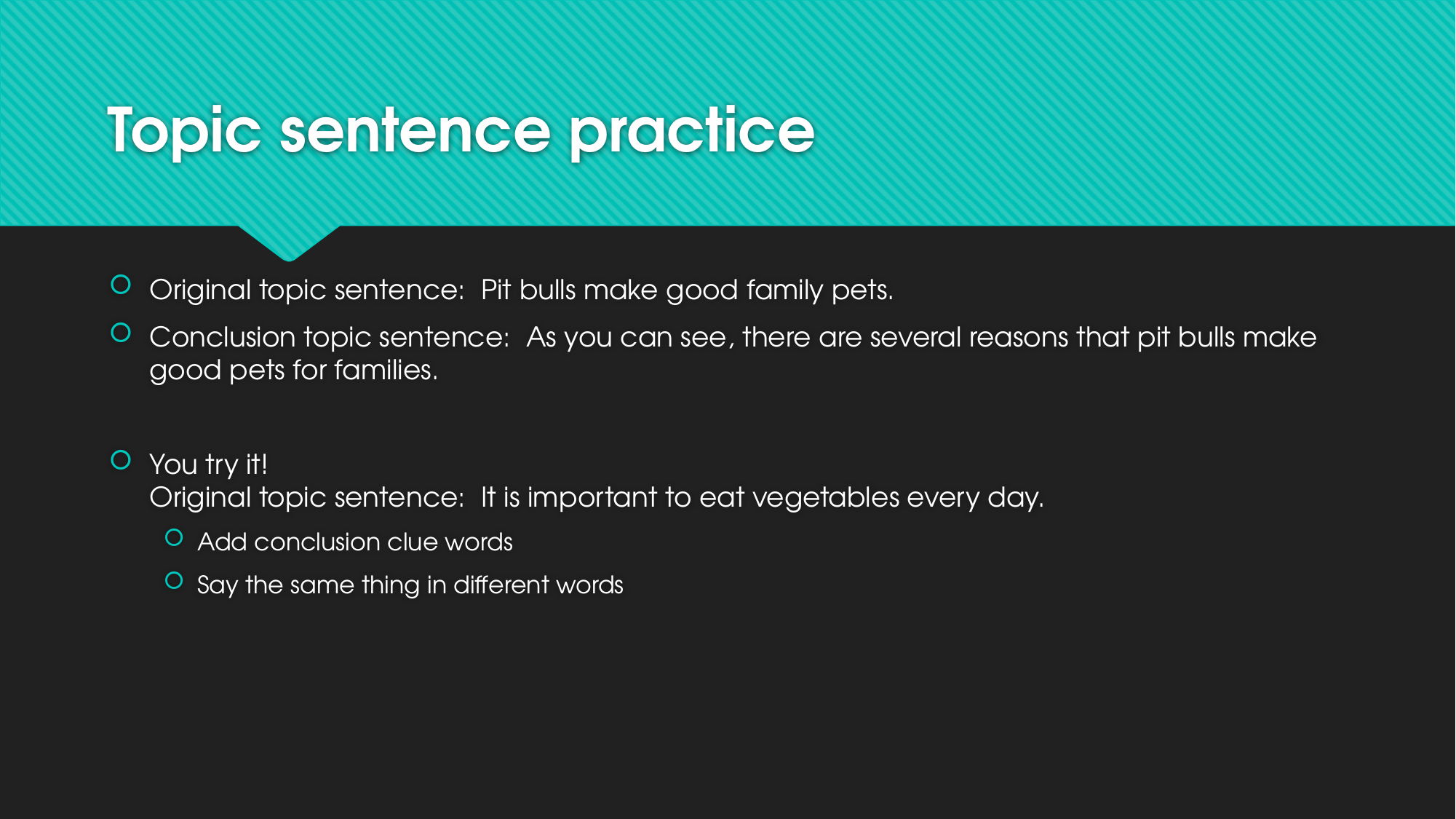

# Topic sentence practice
Original topic sentence:  Pit bulls make good family pets.
Conclusion topic sentence:  As you can see, there are several reasons that pit bulls make good pets for families.

You try it!
Original topic sentence:  It is important to eat vegetables every day.
Add conclusion clue words
Say the same thing in different words